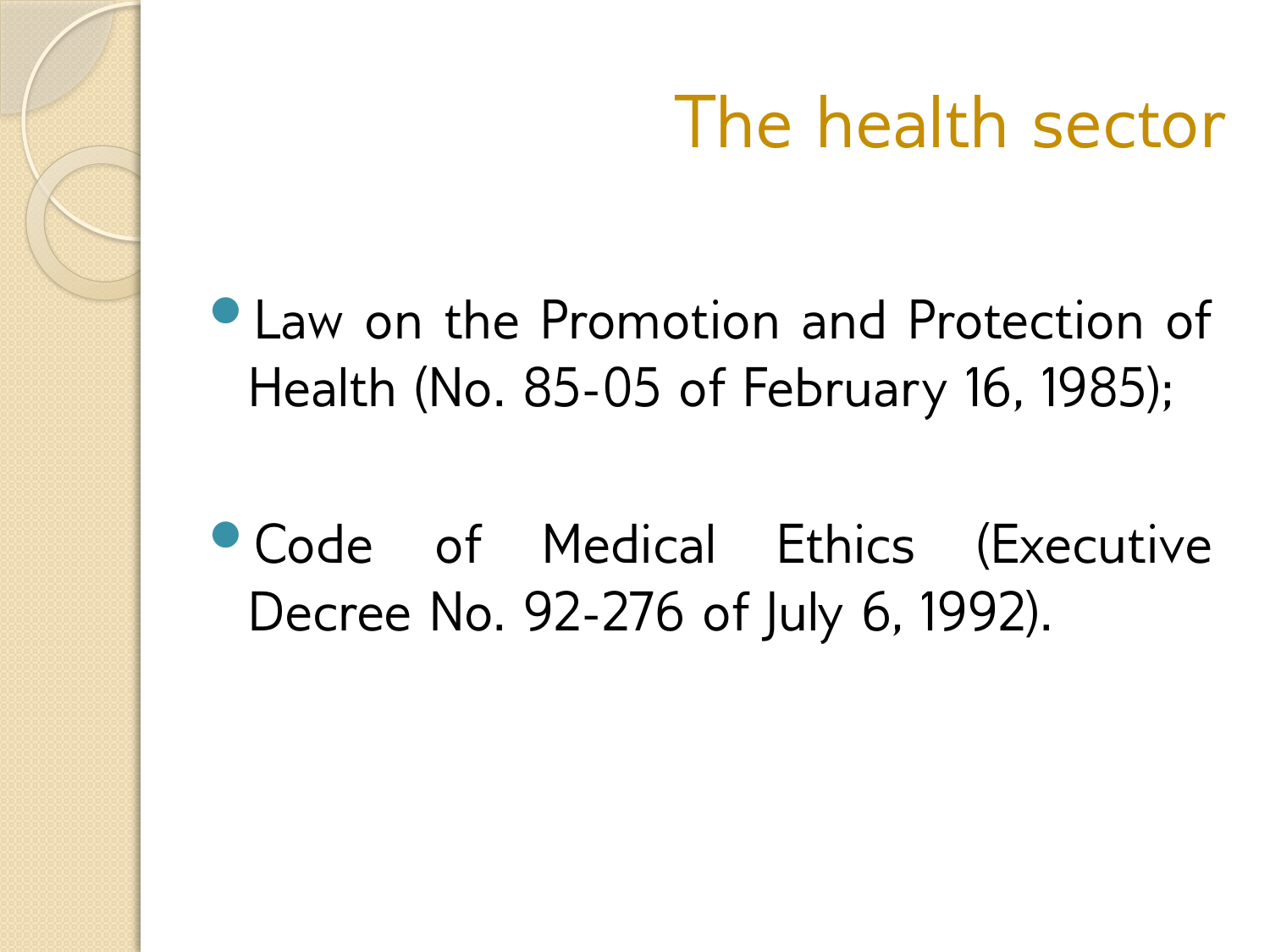

# The health sector
Law on the Promotion and Protection of Health (No. 85-05 of February 16, 1985);

Code of Medical Ethics (Executive Decree No. 92-276 of July 6, 1992).